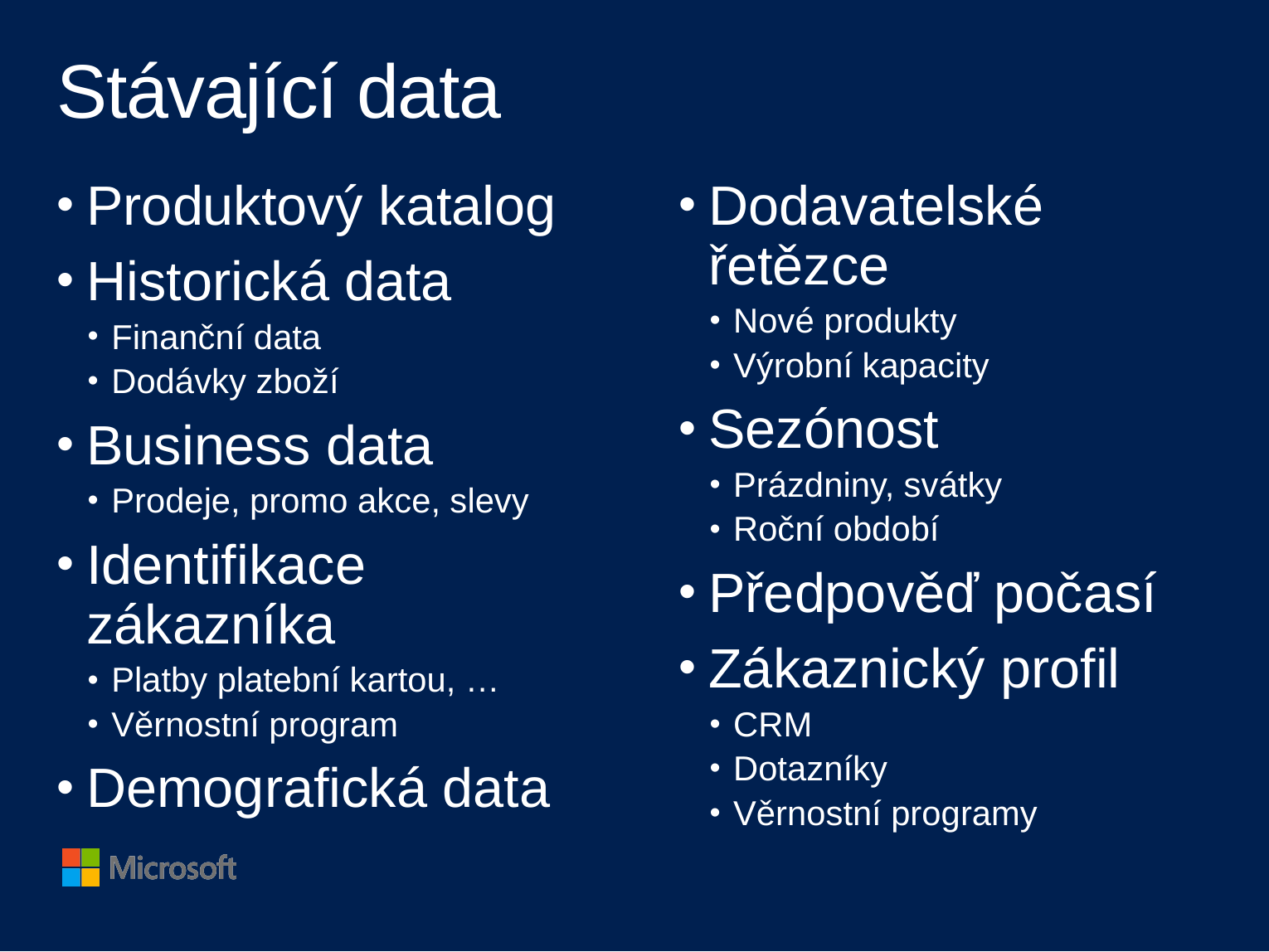

# Stávající data
Produktový katalog
Historická data
Finanční data
Dodávky zboží
Business data
Prodeje, promo akce, slevy
Identifikace zákazníka
Platby platební kartou, …
Věrnostní program
Demografická data
Dodavatelské řetězce
Nové produkty
Výrobní kapacity
Sezónost
Prázdniny, svátky
Roční období
Předpověď počasí
Zákaznický profil
CRM
Dotazníky
Věrnostní programy